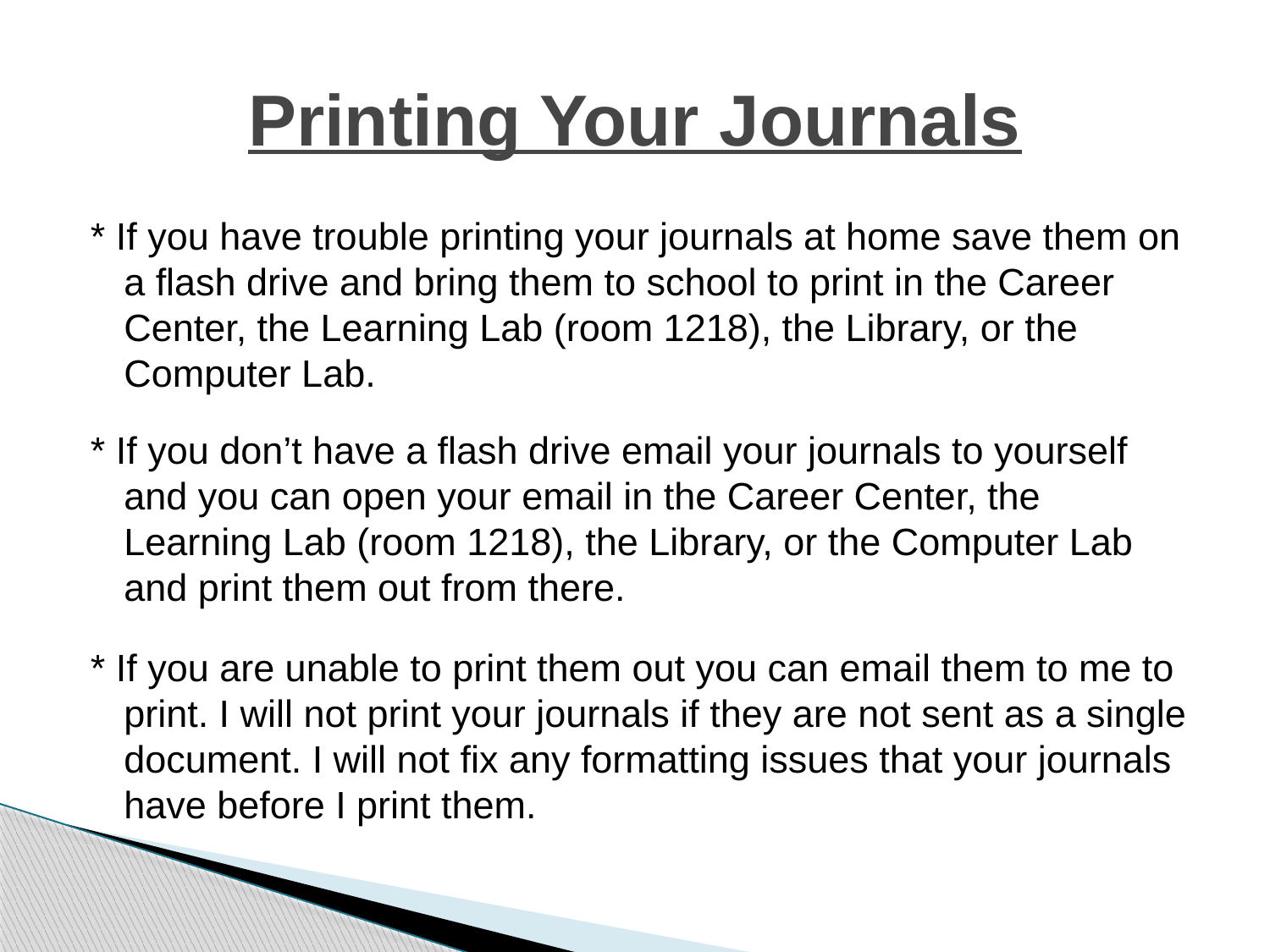

# Printing Your Journals
* If you have trouble printing your journals at home save them on a flash drive and bring them to school to print in the Career Center, the Learning Lab (room 1218), the Library, or the Computer Lab.

* If you don’t have a flash drive email your journals to yourself and you can open your email in the Career Center, the Learning Lab (room 1218), the Library, or the Computer Lab and print them out from there.

* If you are unable to print them out you can email them to me to print. I will not print your journals if they are not sent as a single document. I will not fix any formatting issues that your journals have before I print them.